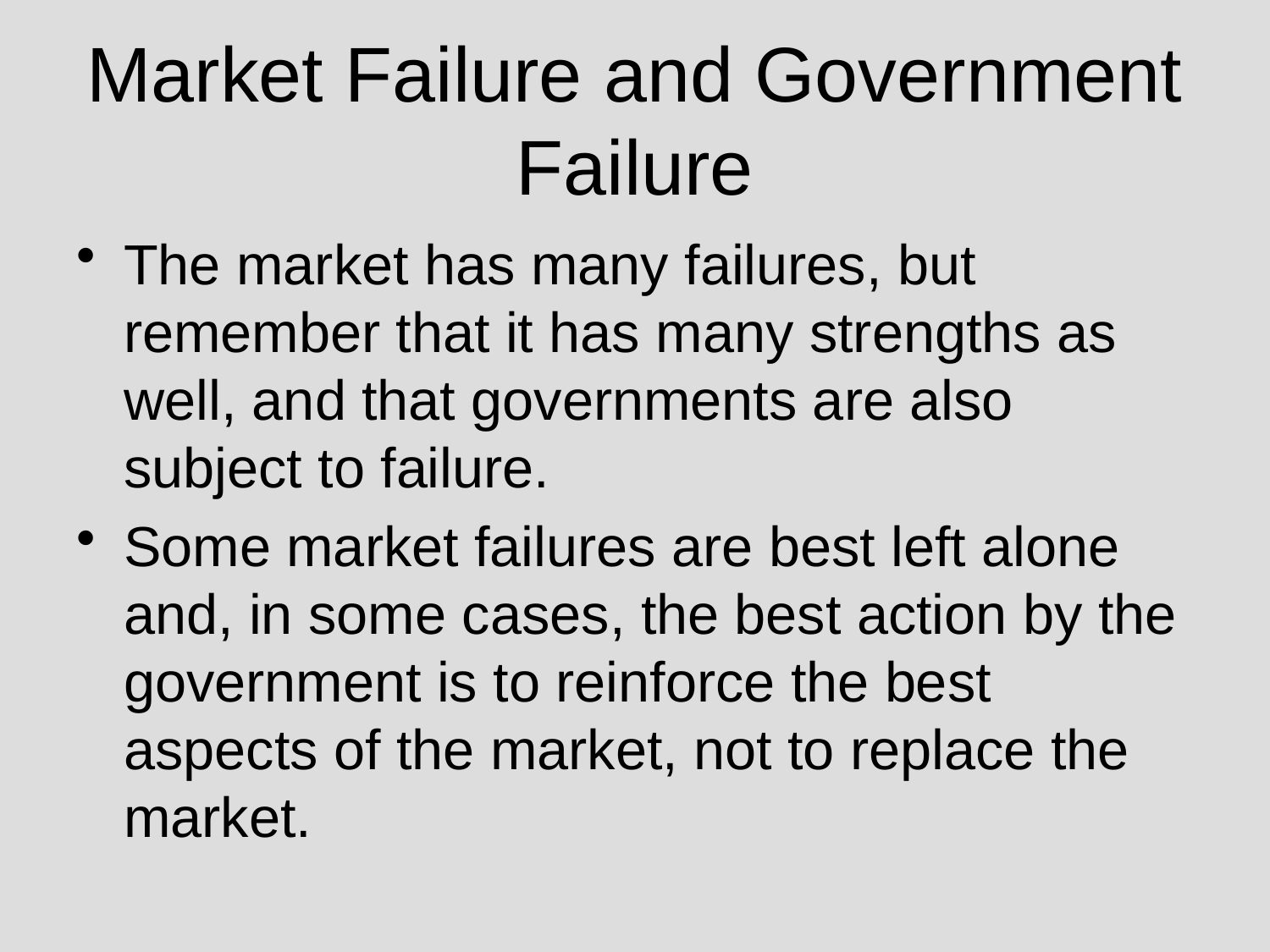

# Market Failure and Government Failure
The market has many failures, but remember that it has many strengths as well, and that governments are also subject to failure.
Some market failures are best left alone and, in some cases, the best action by the government is to reinforce the best aspects of the market, not to replace the market.